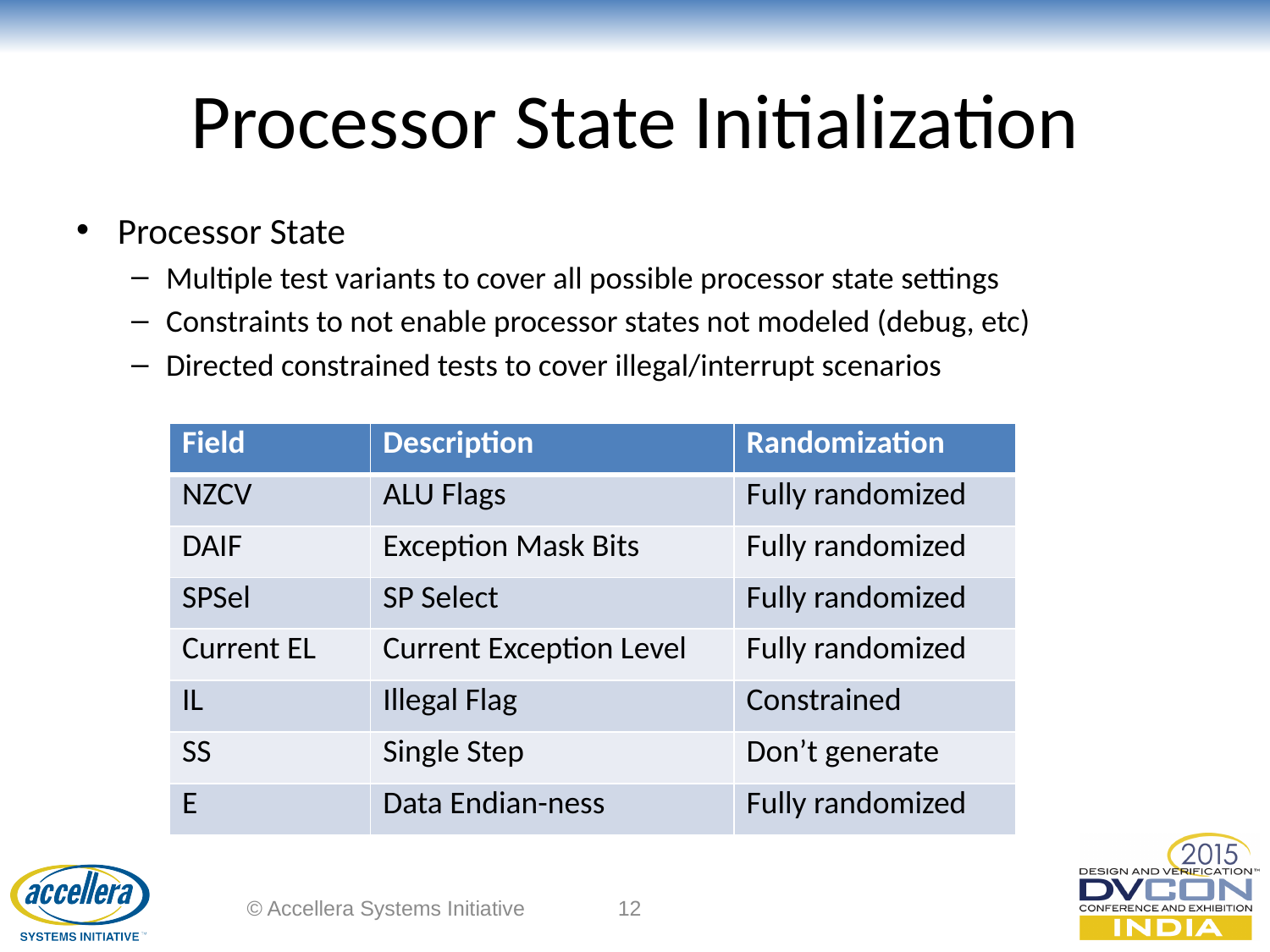

# Processor State Initialization
Processor State
Multiple test variants to cover all possible processor state settings
Constraints to not enable processor states not modeled (debug, etc)
Directed constrained tests to cover illegal/interrupt scenarios
| Field | Description | Randomization |
| --- | --- | --- |
| NZCV | ALU Flags | Fully randomized |
| DAIF | Exception Mask Bits | Fully randomized |
| SPSel | SP Select | Fully randomized |
| Current EL | Current Exception Level | Fully randomized |
| IL | Illegal Flag | Constrained |
| SS | Single Step | Don’t generate |
| E | Data Endian-ness | Fully randomized |
© Accellera Systems Initiative
12